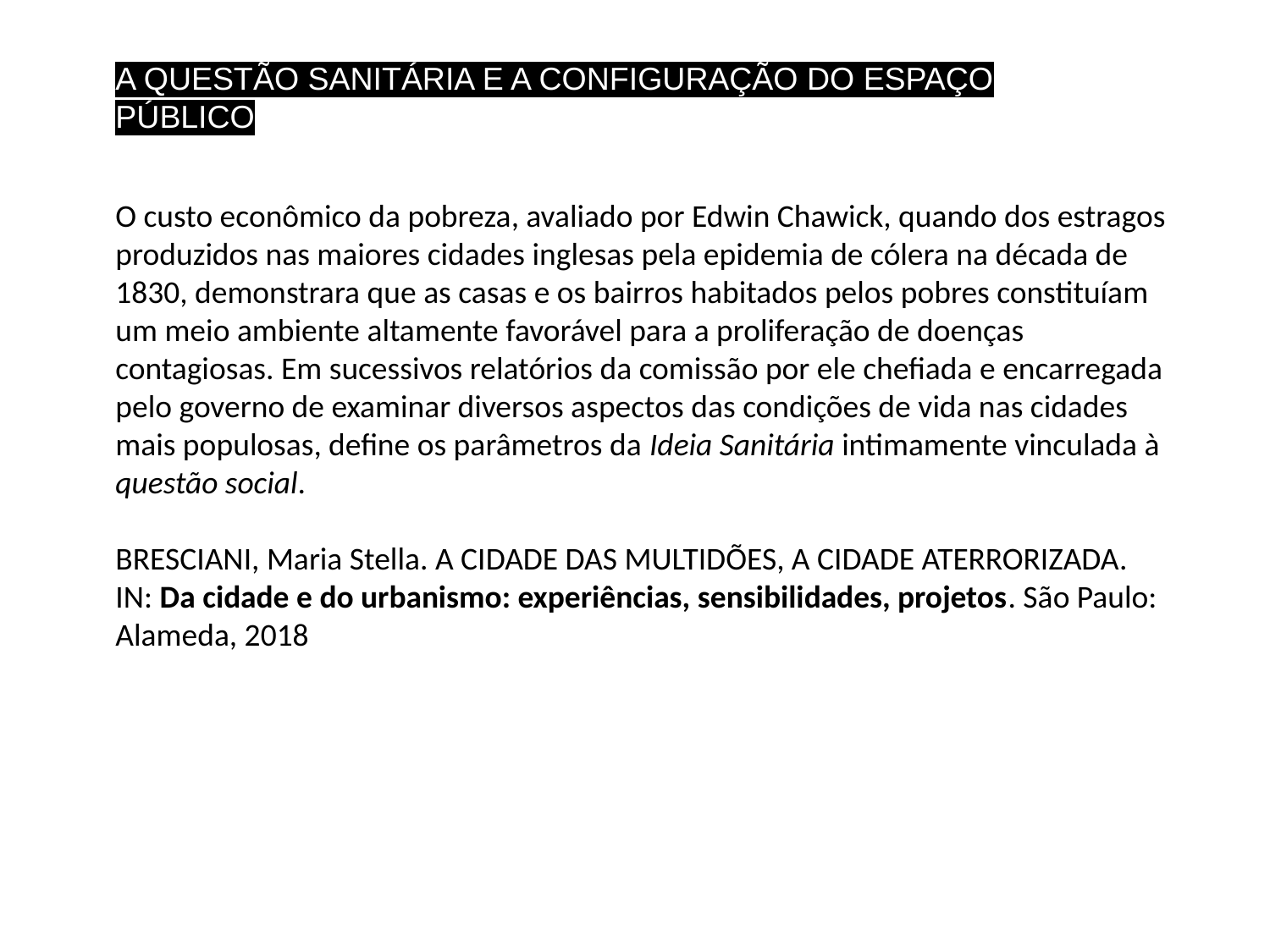

A QUESTÃO SANITÁRIA E A CONFIGURAÇÃO DO ESPAÇO PÚBLICO

O custo econômico da pobreza, avaliado por Edwin Chawick, quando dos estragos produzidos nas maiores cidades inglesas pela epidemia de cólera na década de 1830, demonstrara que as casas e os bairros habitados pelos pobres constituíam um meio ambiente altamente favorável para a proliferação de doenças contagiosas. Em sucessivos relatórios da comissão por ele chefiada e encarregada pelo governo de examinar diversos aspectos das condições de vida nas cidades mais populosas, define os parâmetros da Ideia Sanitária intimamente vinculada à questão social.

BRESCIANI, Maria Stella. A CIDADE DAS MULTIDÕES, A CIDADE ATERRORIZADA. IN: Da cidade e do urbanismo: experiências, sensibilidades, projetos. São Paulo: Alameda, 2018